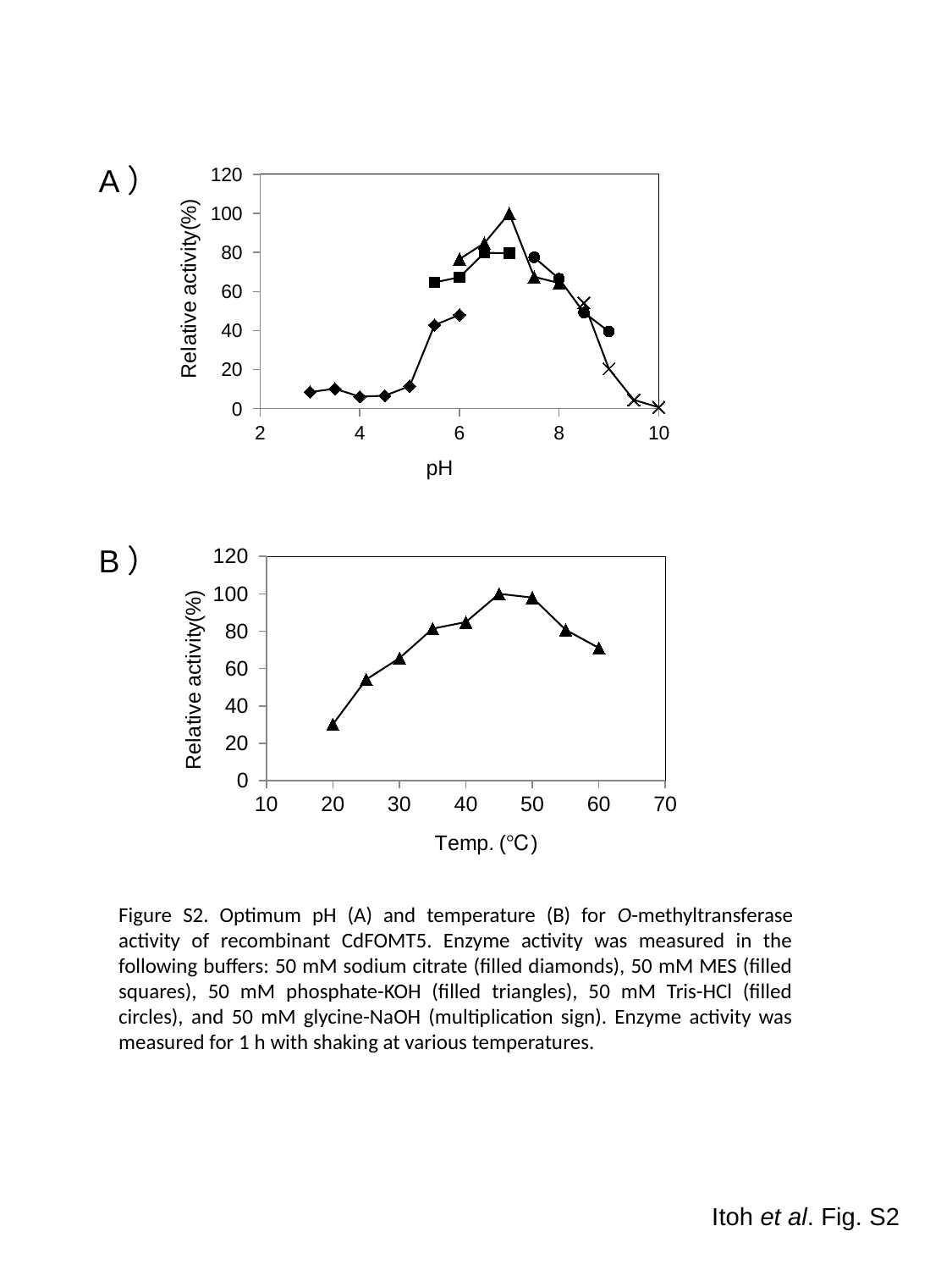

### Chart

| Category |  |  |  |  |  |
|---|---|---|---|---|---|
A）

### Chart

| Category |  |
|---|---|
B）
Figure S2. Optimum pH (A) and temperature (B) for O-methyltransferase activity of recombinant CdFOMT5. Enzyme activity was measured in the following buffers: 50 mM sodium citrate (filled diamonds), 50 mM MES (filled squares), 50 mM phosphate-KOH (filled triangles), 50 mM Tris-HCl (filled circles), and 50 mM glycine-NaOH (multiplication sign). Enzyme activity was measured for 1 h with shaking at various temperatures.

Itoh et al. Fig. S2